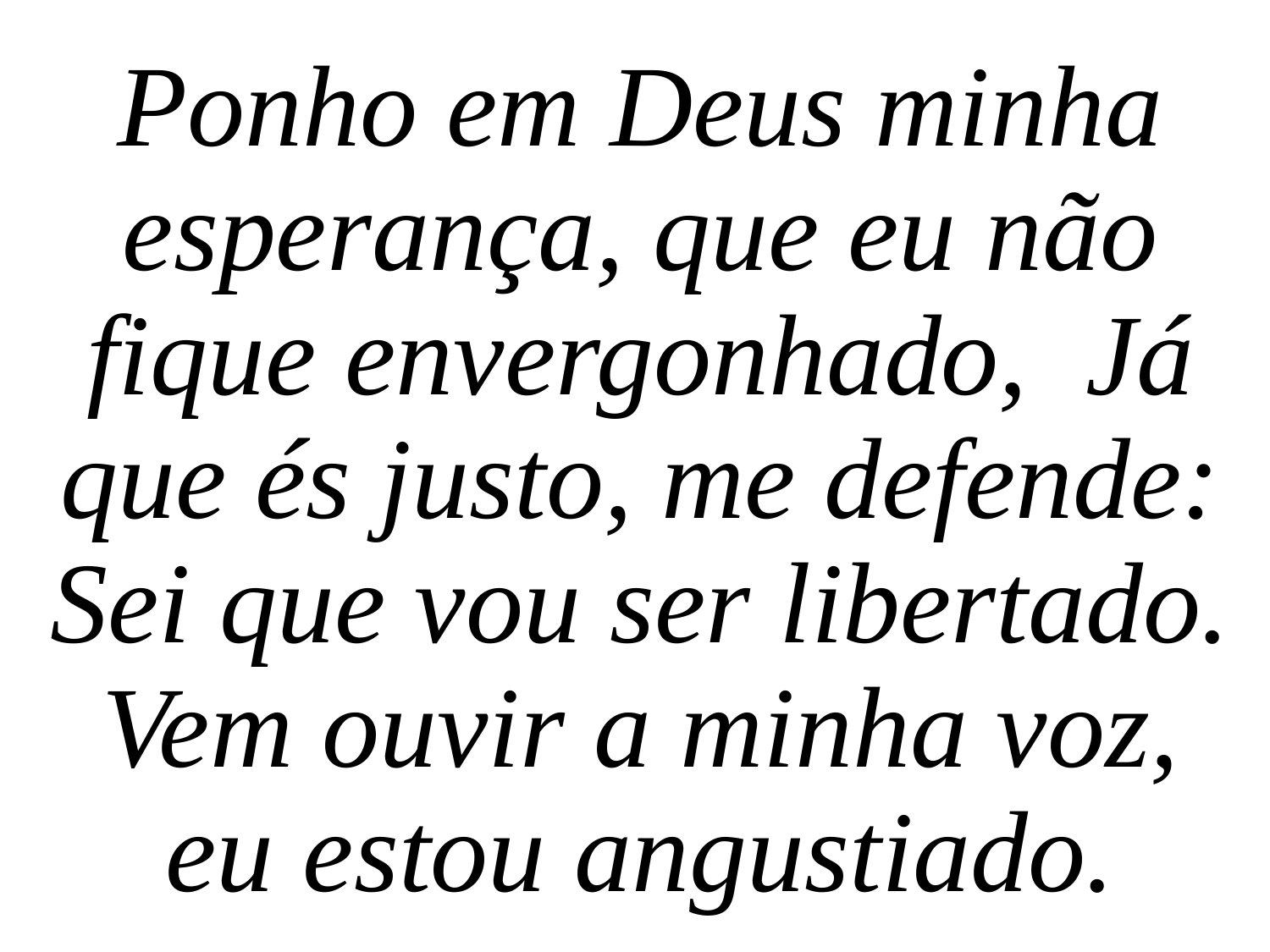

Ponho em Deus minha esperança, que eu não fique envergonhado,  Já que és justo, me defende: Sei que vou ser libertado. Vem ouvir a minha voz, eu estou angustiado.